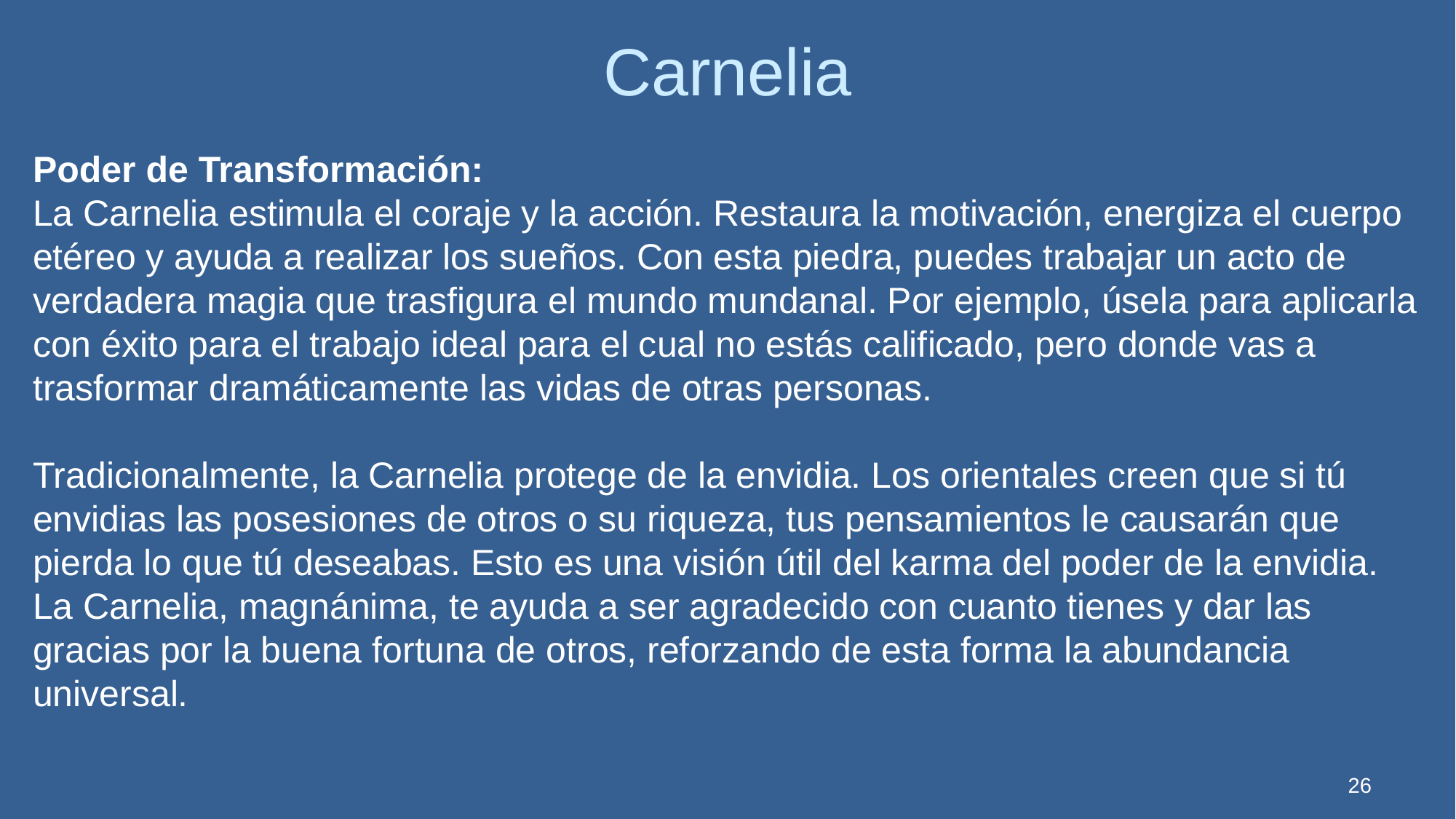

Carnelia
Poder de Transformación:
La Carnelia estimula el coraje y la acción. Restaura la motivación, energiza el cuerpo etéreo y ayuda a realizar los sueños. Con esta piedra, puedes trabajar un acto de verdadera magia que trasfigura el mundo mundanal. Por ejemplo, úsela para aplicarla con éxito para el trabajo ideal para el cual no estás calificado, pero donde vas a trasformar dramáticamente las vidas de otras personas.

Tradicionalmente, la Carnelia protege de la envidia. Los orientales creen que si tú envidias las posesiones de otros o su riqueza, tus pensamientos le causarán que pierda lo que tú deseabas. Esto es una visión útil del karma del poder de la envidia. La Carnelia, magnánima, te ayuda a ser agradecido con cuanto tienes y dar las gracias por la buena fortuna de otros, reforzando de esta forma la abundancia universal.

26